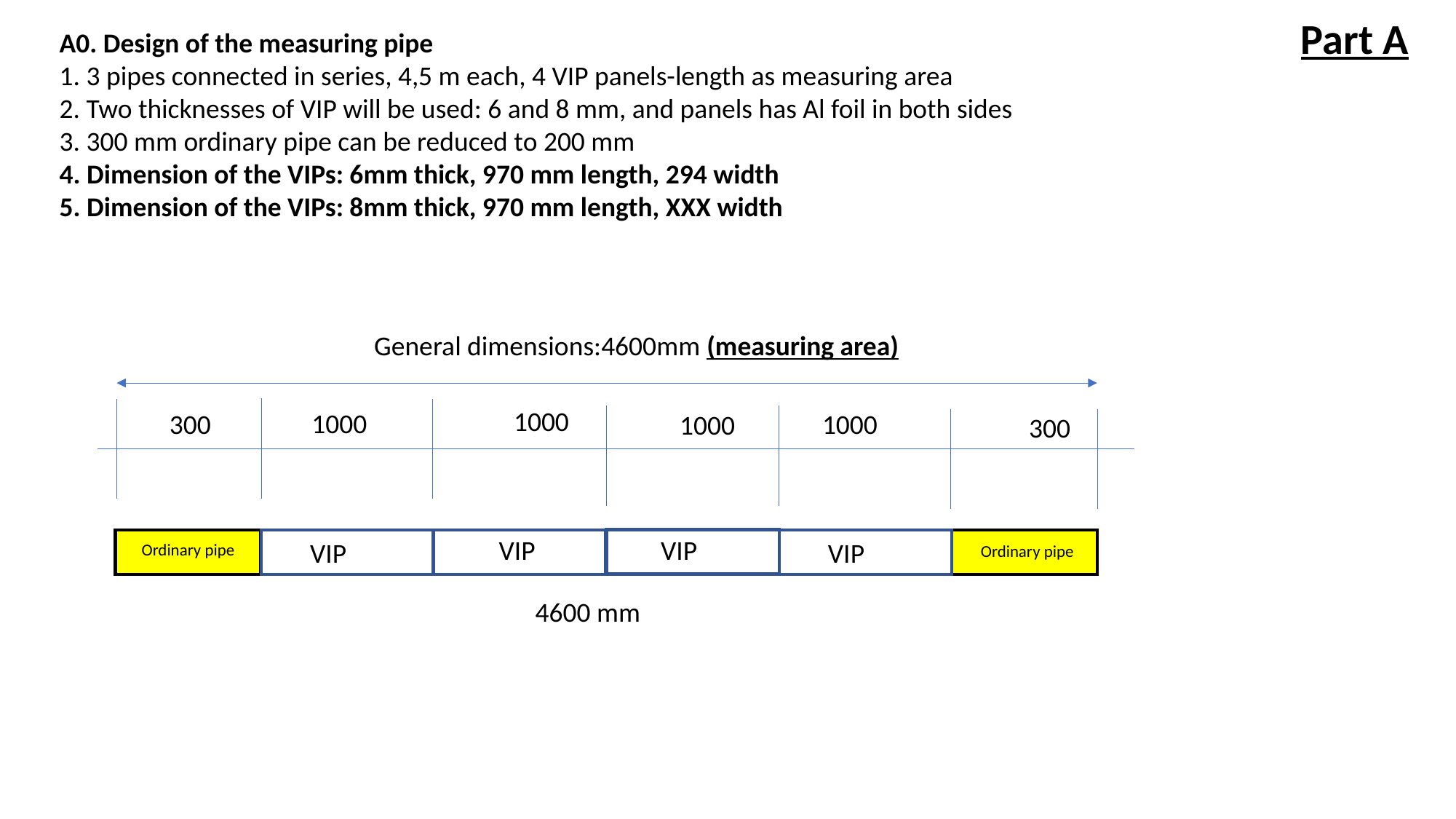

Part A
A0. Design of the measuring pipe
1. 3 pipes connected in series, 4,5 m each, 4 VIP panels-length as measuring area
2. Two thicknesses of VIP will be used: 6 and 8 mm, and panels has Al foil in both sides
3. 300 mm ordinary pipe can be reduced to 200 mm
4. Dimension of the VIPs: 6mm thick, 970 mm length, 294 width
5. Dimension of the VIPs: 8mm thick, 970 mm length, XXX width
General dimensions:4600mm (measuring area)
1000
1000
300
1000
1000
300
VIP

VIP

VIP

VIP
Ordinary pipe
Ordinary pipe
4600 mm